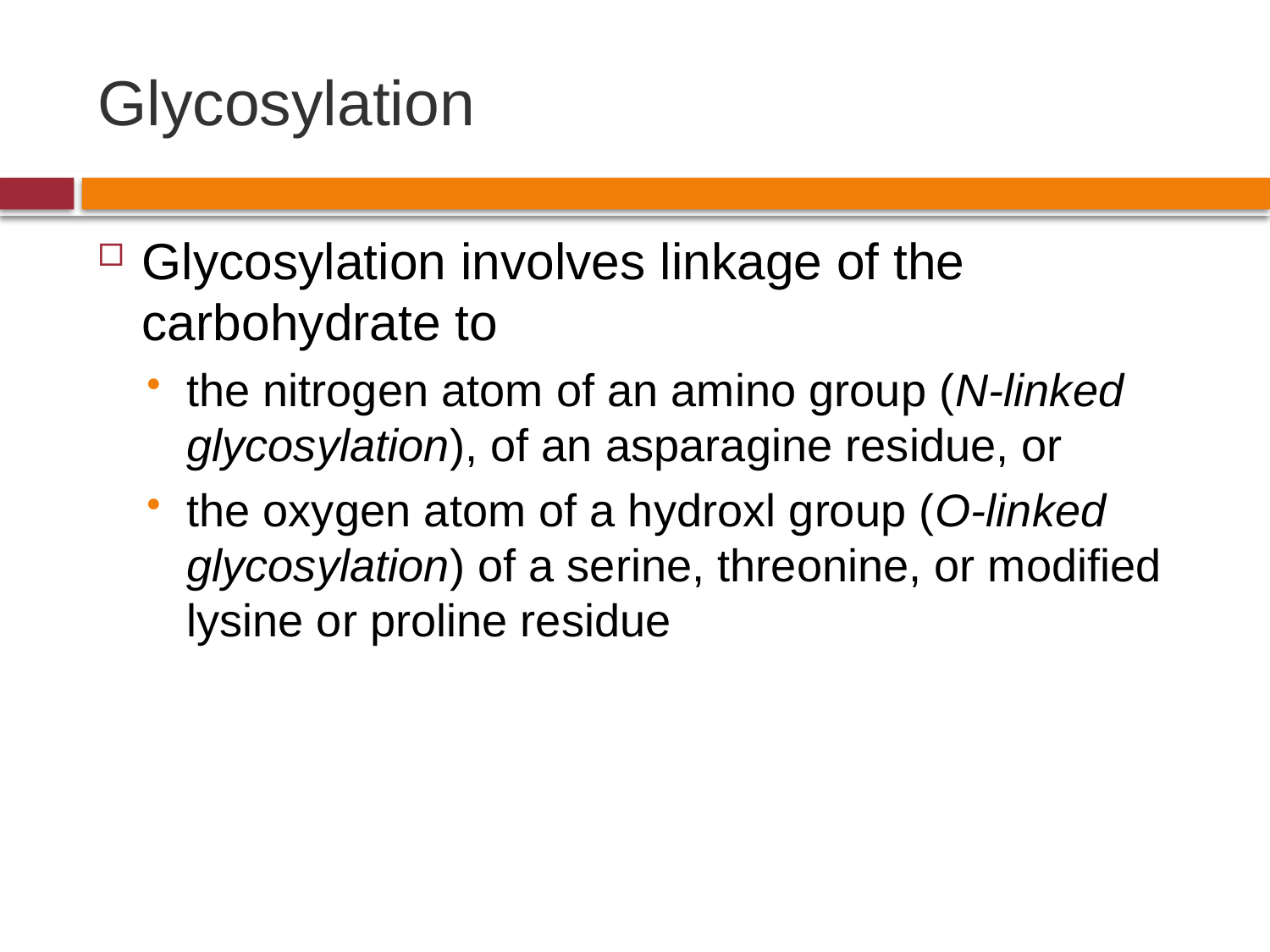

# Glycosylation
Glycosylation involves linkage of the carbohydrate to
the nitrogen atom of an amino group (N-linked glycosylation), of an asparagine residue, or
the oxygen atom of a hydroxl group (O-linked glycosylation) of a serine, threonine, or modified lysine or proline residue